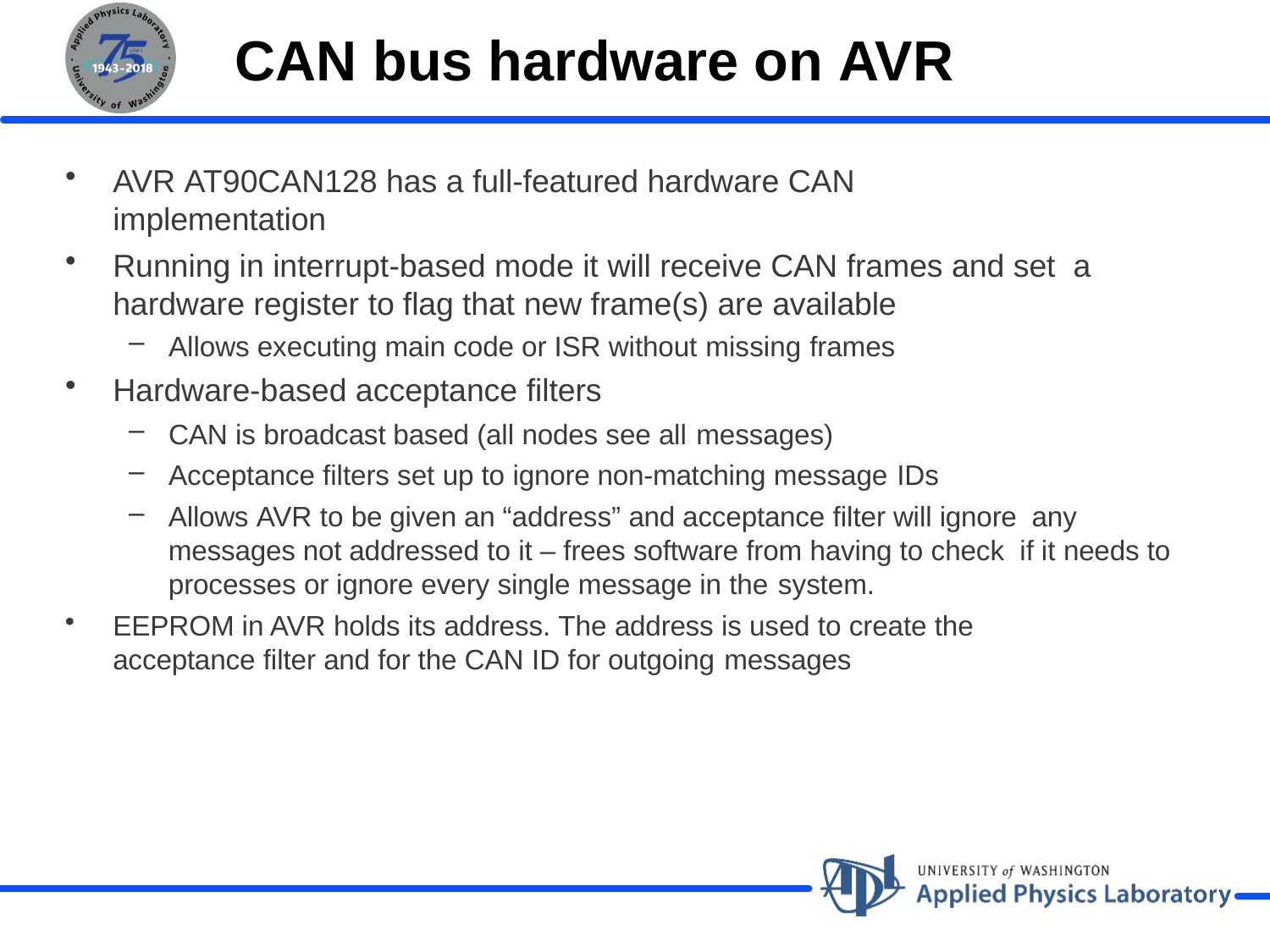

# CAN bus hardware on AVR
AVR AT90CAN128 has a full-featured hardware CAN  implementation
Running in interrupt-based mode it will receive CAN frames and set  a hardware register to flag that new frame(s) are available
Allows executing main code or ISR without missing frames
Hardware-based acceptance filters
CAN is broadcast based (all nodes see all messages)
Acceptance filters set up to ignore non-matching message IDs
Allows AVR to be given an “address” and acceptance filter will ignore  any messages not addressed to it – frees software from having to check  if it needs to processes or ignore every single message in the system.
EEPROM in AVR holds its address. The address is used to create the  acceptance filter and for the CAN ID for outgoing messages